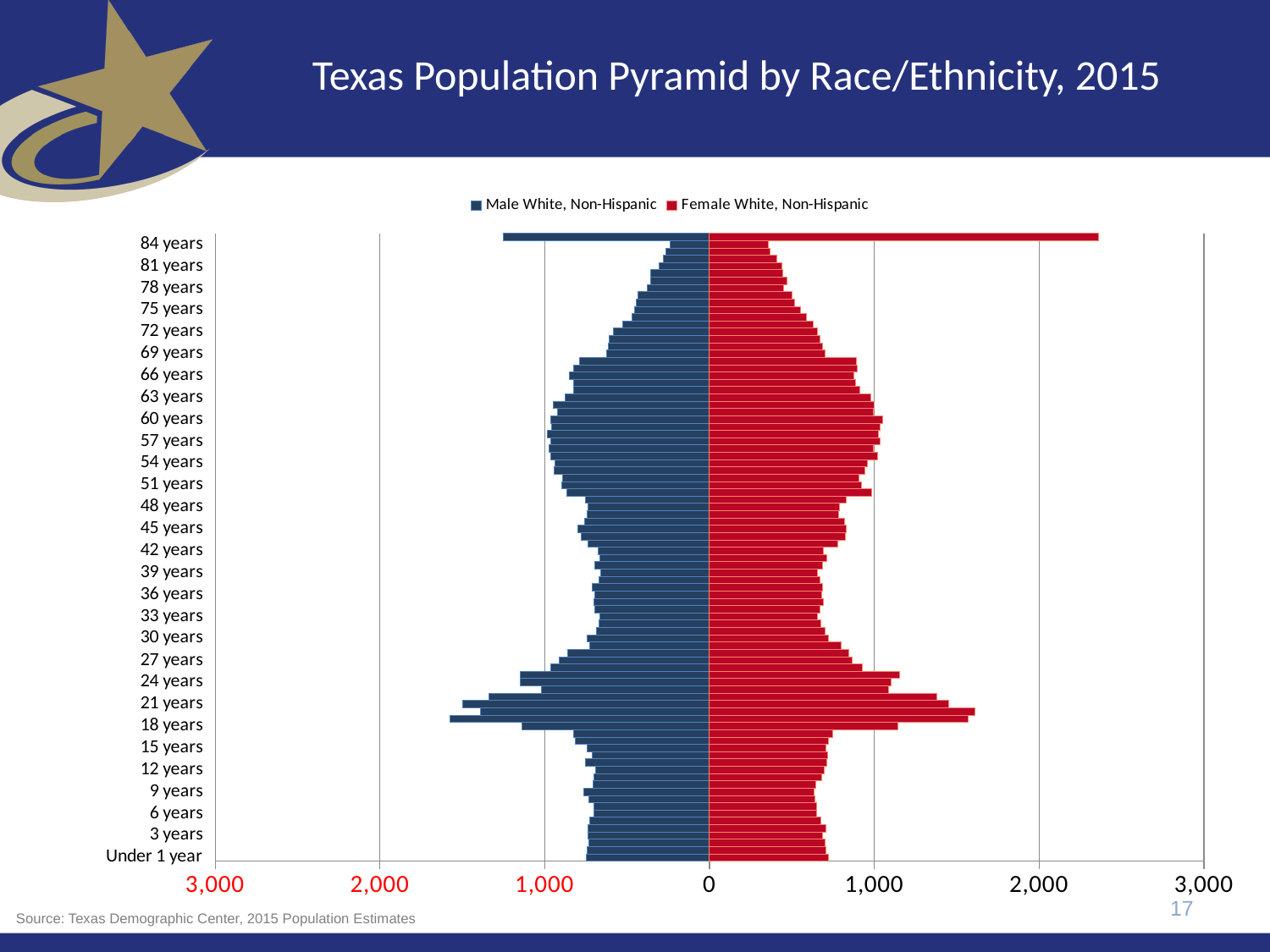

# Texas Population Pyramid by Race/Ethnicity, 2015

### Chart

| Category | Male White, Non-Hispanic | Female White, Non-Hispanic |
|---|---|---|
| Under 1 year | -749.0 | 721.0 |
| 1 year | -741.0 | 708.0 |
| 2 years | -733.0 | 699.0 |
| 3 years | -737.0 | 688.0 |
| 4 years | -736.0 | 708.0 |
| 5 years | -725.0 | 675.0 |
| 6 years | -701.0 | 648.0 |
| 7 years | -703.0 | 650.0 |
| 8 years | -732.0 | 641.0 |
| 9 years | -762.0 | 635.0 |
| 10 years | -708.0 | 643.0 |
| 11 years | -699.0 | 683.0 |
| 12 years | -691.0 | 698.0 |
| 13 years | -752.0 | 712.0 |
| 14 years | -713.0 | 718.0 |
| 15 years | -745.0 | 707.0 |
| 16 years | -812.0 | 721.0 |
| 17 years | -823.0 | 747.0 |
| 18 years | -1136.0 | 1145.0 |
| 19 years | -1575.0 | 1567.0 |
| 20 years | -1387.0 | 1610.0 |
| 21 years | -1497.0 | 1453.0 |
| 22 years | -1336.0 | 1381.0 |
| 23 years | -1019.0 | 1086.0 |
| 24 years | -1149.0 | 1103.0 |
| 25 years | -1147.0 | 1153.0 |
| 26 years | -961.0 | 929.0 |
| 27 years | -912.0 | 865.0 |
| 28 years | -860.0 | 847.0 |
| 29 years | -728.0 | 800.0 |
| 30 years | -741.0 | 722.0 |
| 31 years | -688.0 | 702.0 |
| 32 years | -671.0 | 676.0 |
| 33 years | -666.0 | 654.0 |
| 34 years | -698.0 | 669.0 |
| 35 years | -700.0 | 693.0 |
| 36 years | -697.0 | 681.0 |
| 37 years | -709.0 | 684.0 |
| 38 years | -670.0 | 670.0 |
| 39 years | -659.0 | 655.0 |
| 40 years | -696.0 | 685.0 |
| 41 years | -665.0 | 711.0 |
| 42 years | -676.0 | 691.0 |
| 43 years | -738.0 | 777.0 |
| 44 years | -777.0 | 826.0 |
| 45 years | -800.0 | 828.0 |
| 46 years | -759.0 | 819.0 |
| 47 years | -741.0 | 782.0 |
| 48 years | -738.0 | 791.0 |
| 49 years | -753.0 | 831.0 |
| 50 years | -866.0 | 983.0 |
| 51 years | -899.0 | 924.0 |
| 52 years | -891.0 | 905.0 |
| 53 years | -945.0 | 944.0 |
| 54 years | -940.0 | 958.0 |
| 55 years | -964.0 | 1021.0 |
| 56 years | -976.0 | 994.0 |
| 57 years | -965.0 | 1035.0 |
| 58 years | -982.0 | 1026.0 |
| 59 years | -957.0 | 1037.0 |
| 60 years | -965.0 | 1050.0 |
| 61 years | -920.0 | 993.0 |
| 62 years | -950.0 | 999.0 |
| 63 years | -876.0 | 977.0 |
| 64 years | -824.0 | 911.0 |
| 65 years | -826.0 | 884.0 |
| 66 years | -848.0 | 878.0 |
| 67 years | -826.0 | 898.0 |
| 68 years | -791.0 | 893.0 |
| 69 years | -624.0 | 702.0 |
| 70 years | -613.0 | 684.0 |
| 71 years | -610.0 | 670.0 |
| 72 years | -581.0 | 653.0 |
| 73 years | -528.0 | 629.0 |
| 74 years | -472.0 | 589.0 |
| 75 years | -454.0 | 550.0 |
| 76 years | -444.0 | 518.0 |
| 77 years | -433.0 | 503.0 |
| 78 years | -377.0 | 449.0 |
| 79 years | -359.0 | 471.0 |
| 80 years | -355.0 | 447.0 |
| 81 years | -308.0 | 439.0 |
| 82 years | -281.0 | 407.0 |
| 83 years | -267.0 | 367.0 |
| 84 years | -238.0 | 355.0 |
| 85 + years | -1253.0 | 2361.0 |
17
Source: Texas Demographic Center, 2015 Population Estimates